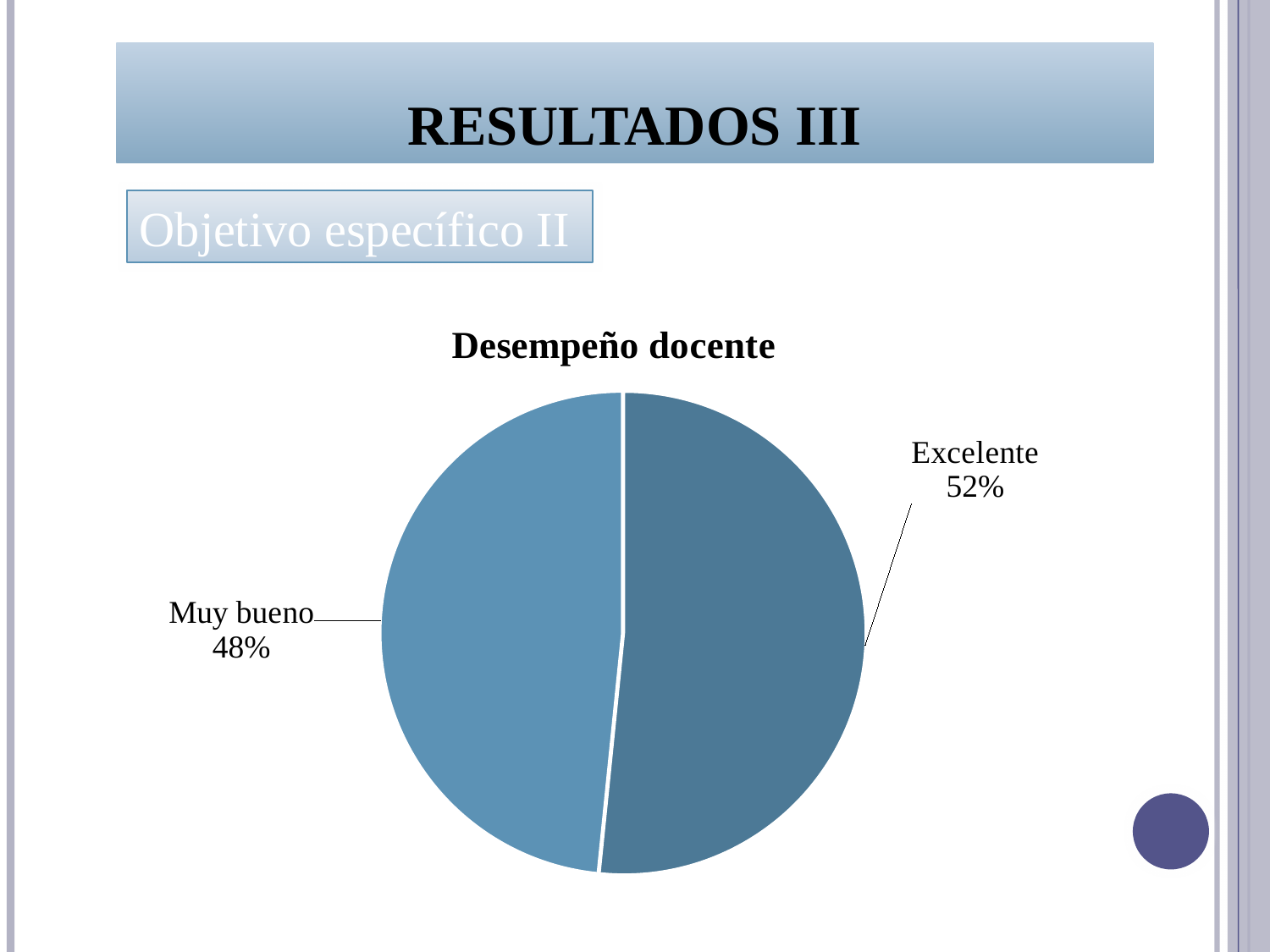

# Resultados III
Objetivo específico II

### Chart: Desempeño docente

| Category | Desempeño docente |  |
|---|---|---|
| Excelente | 16.0 | 0.56 |
| Muy bueno | 15.0 | 0.4840000000000003 |
| Bueno | None | None |